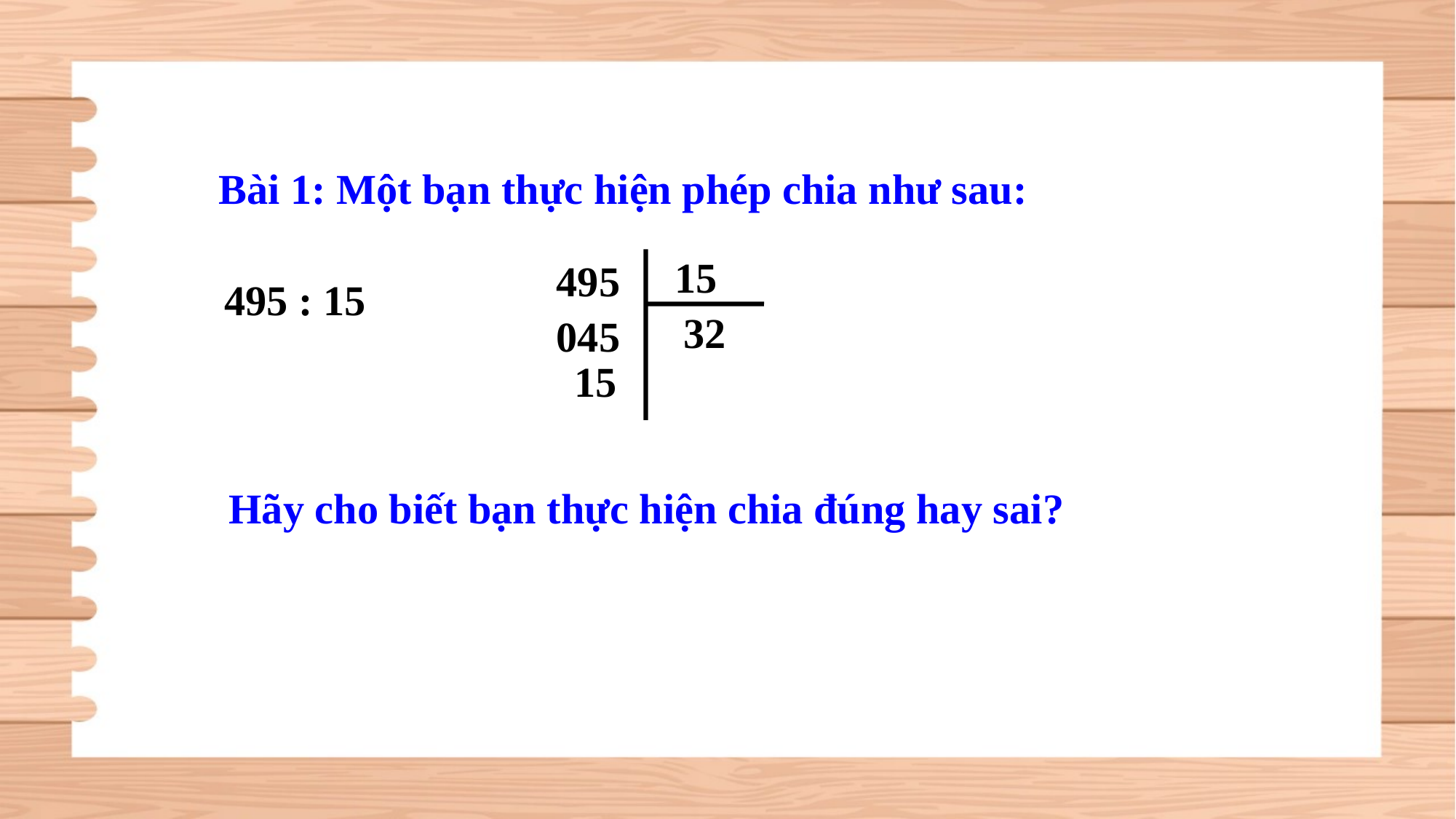

Bài 1: Một bạn thực hiện phép chia như sau:
15
495

   495 : 15
32

045
15

Hãy cho biết bạn thực hiện chia đúng hay sai?